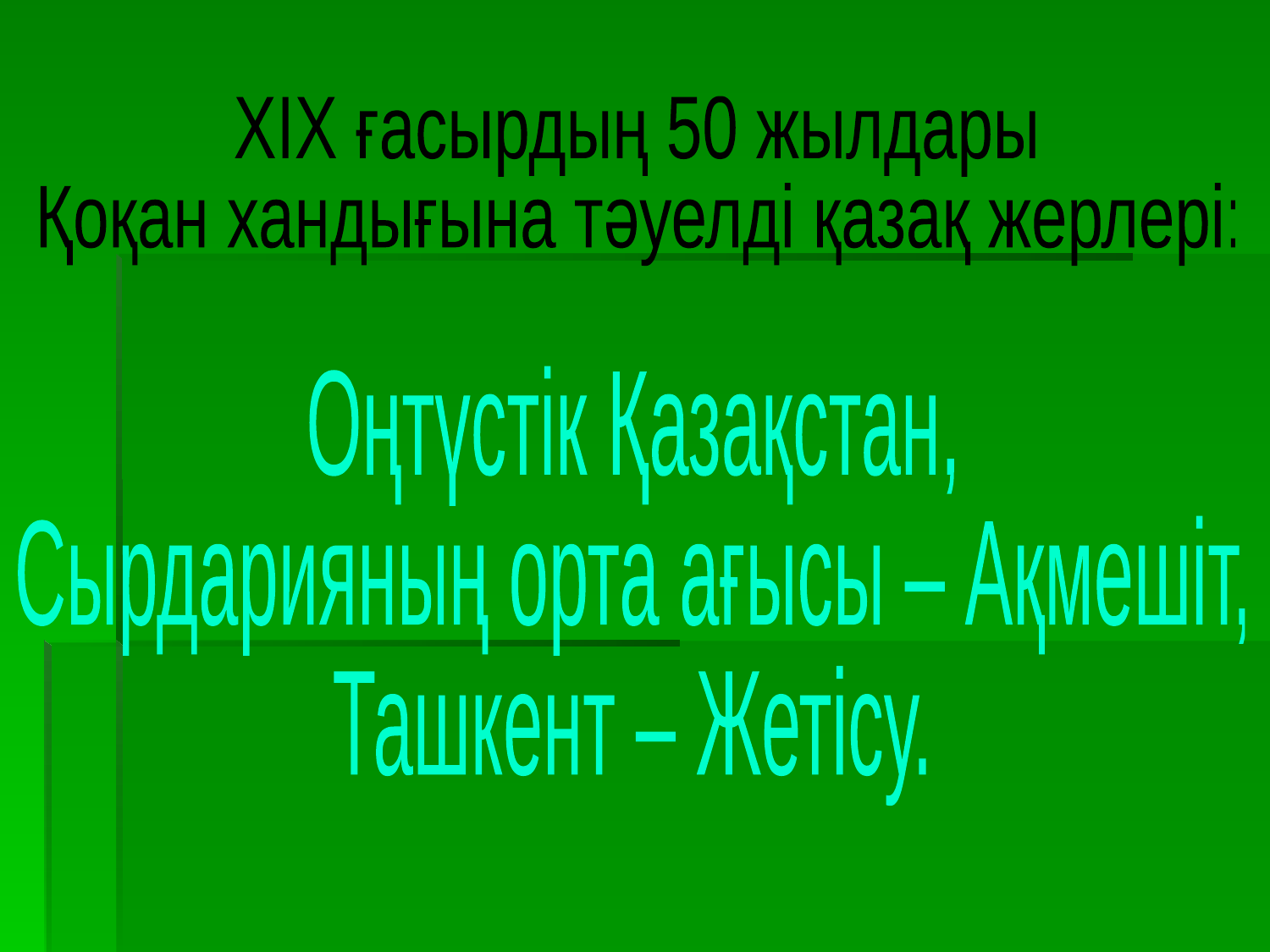

ХІХ ғасырдың 50 жылдары
Қоқан хандығына тәуелді қазақ жерлері:
Оңтүстік Қазақстан,
Сырдарияның орта ағысы – Ақмешіт,
Ташкент – Жетісу.